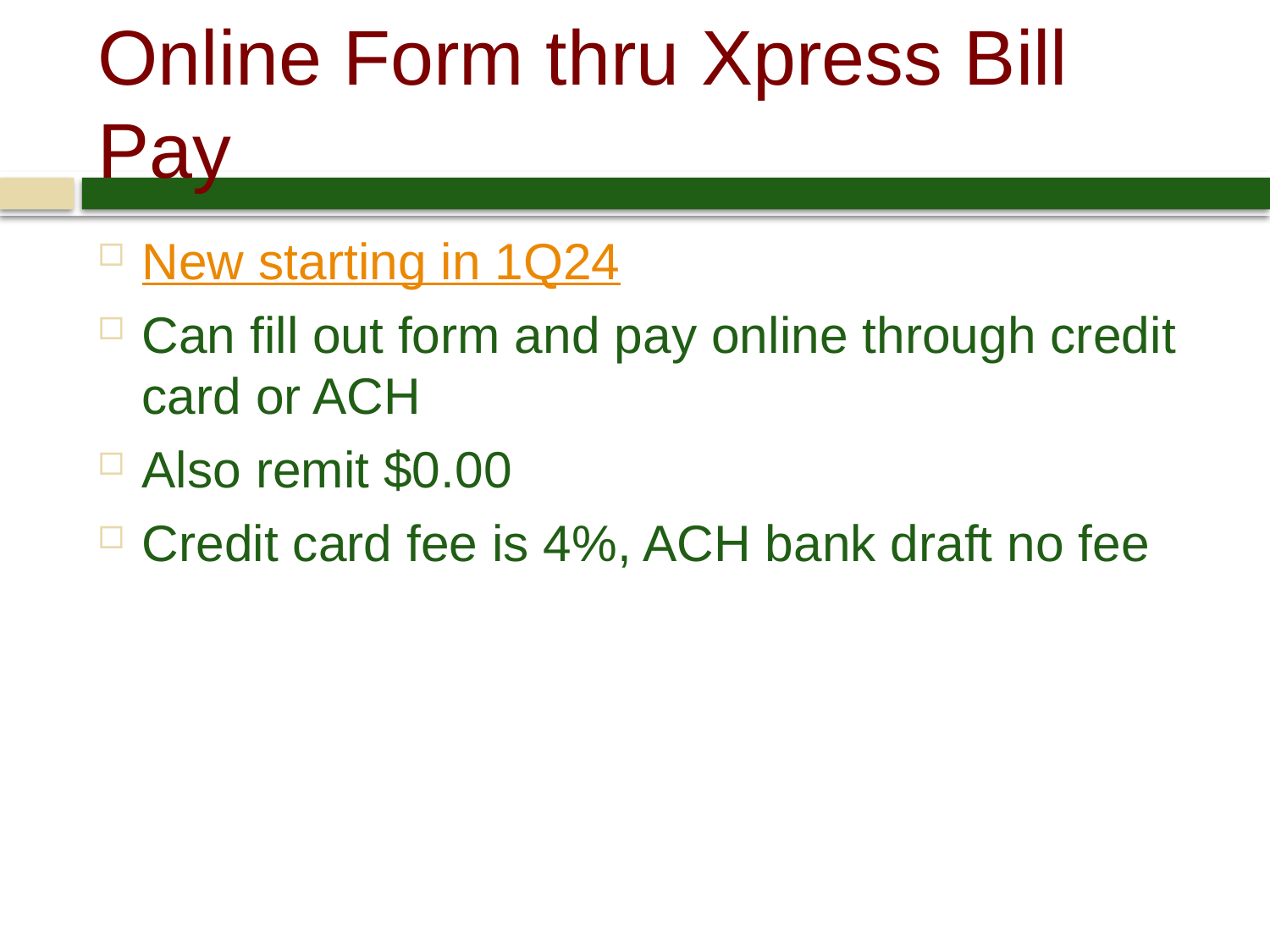

# Online Form thru Xpress Bill Pay
New starting in 1Q24
Can fill out form and pay online through credit card or ACH
Also remit $0.00
Credit card fee is 4%, ACH bank draft no fee